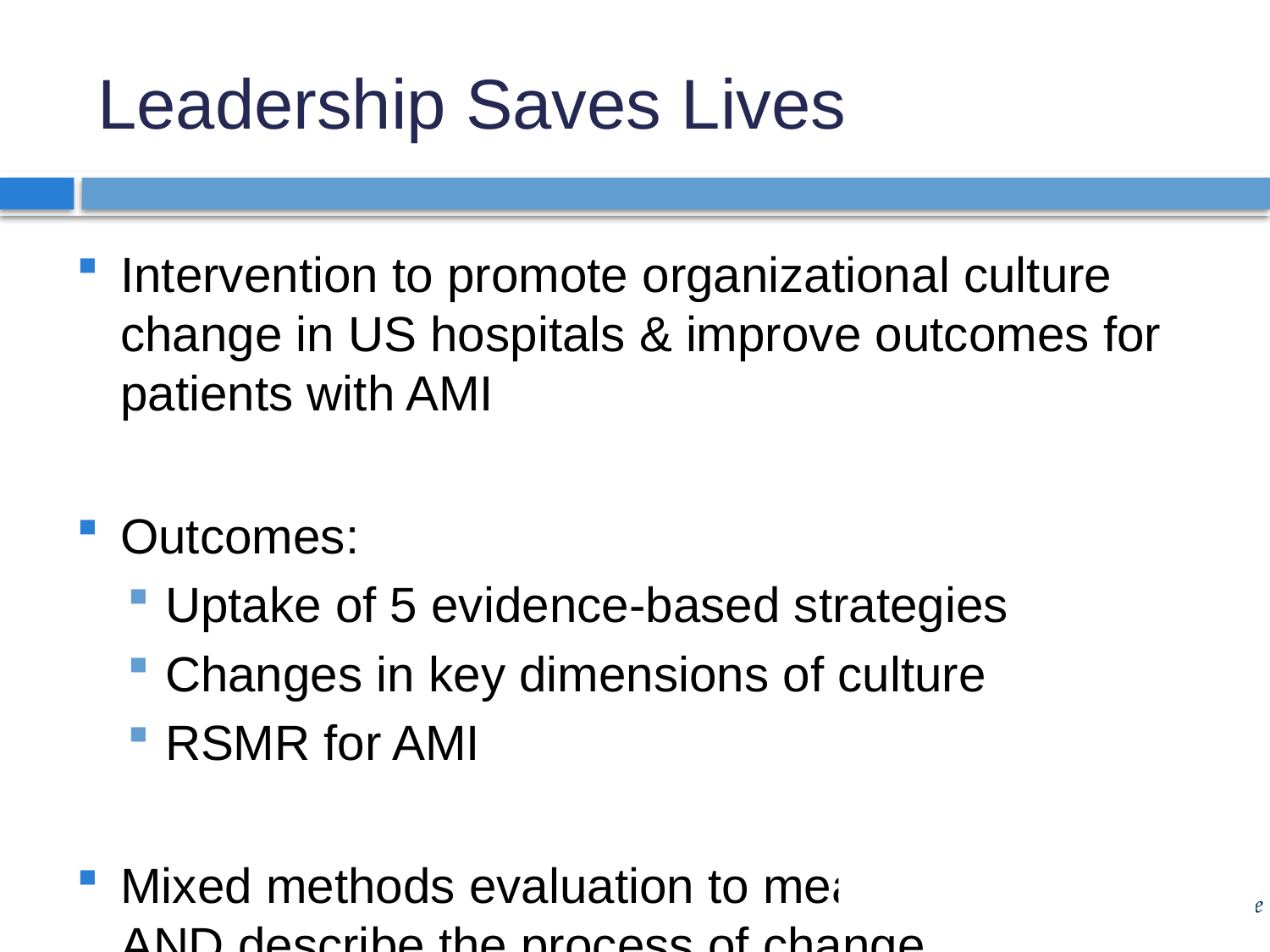

# Leadership Saves Lives
Intervention to promote organizational culture change in US hospitals & improve outcomes for patients with AMI

Outcomes:
Uptake of 5 evidence-based strategies
Changes in key dimensions of culture
RSMR for AMI

Mixed methods evaluation to measure change AND describe the process of change